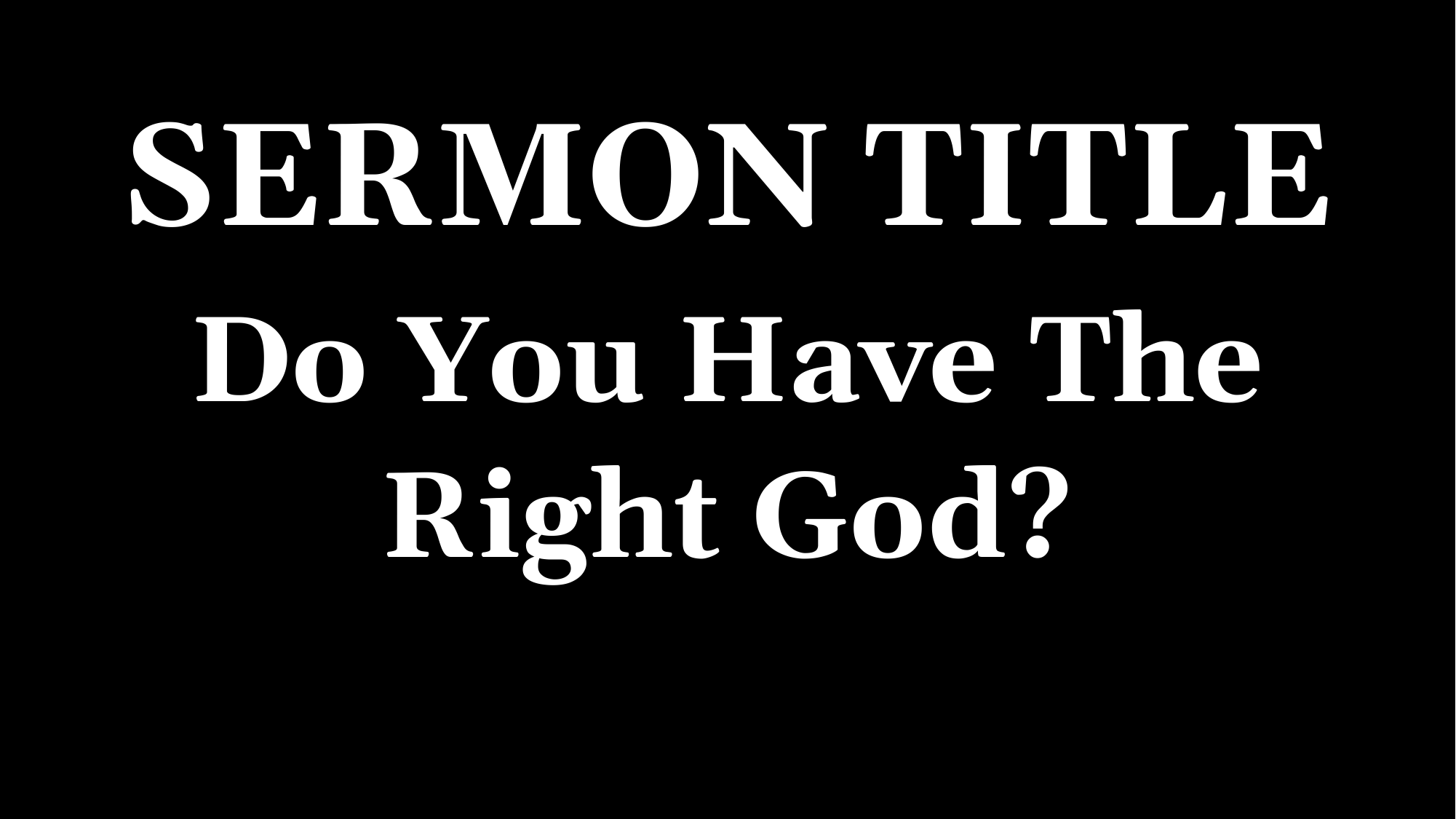

SERMON TITLE
Do You Have The Right God?